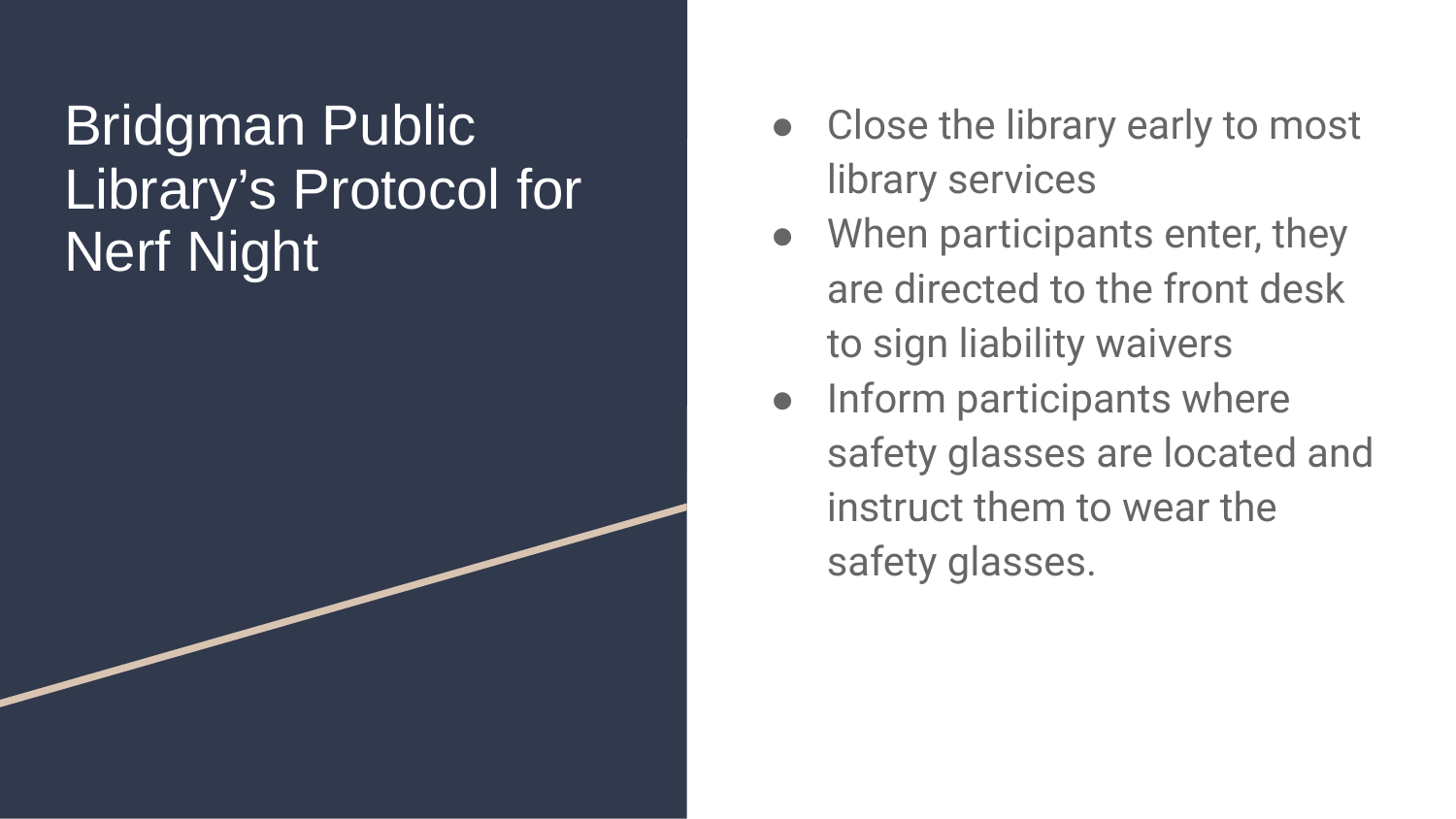

# Bridgman Public Library’s Protocol for Nerf Night
Close the library early to most library services
When participants enter, they are directed to the front desk to sign liability waivers
Inform participants where safety glasses are located and instruct them to wear the safety glasses.